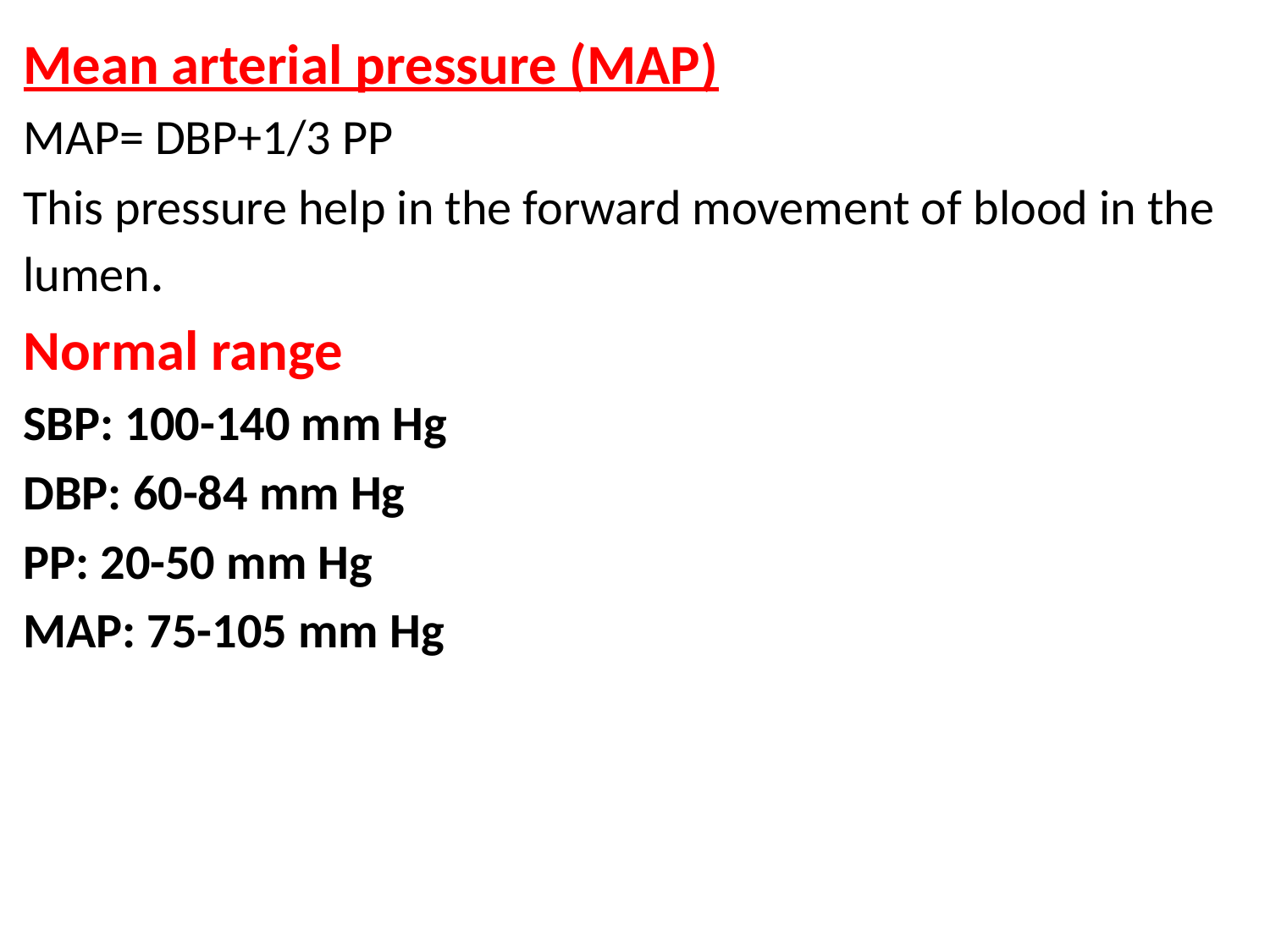

Mean arterial pressure (MAP)
MAP= DBP+1/3 PP
This pressure help in the forward movement of blood in the lumen.
Normal range
SBP: 100-140 mm Hg
DBP: 60-84 mm Hg
PP: 20-50 mm Hg
MAP: 75-105 mm Hg